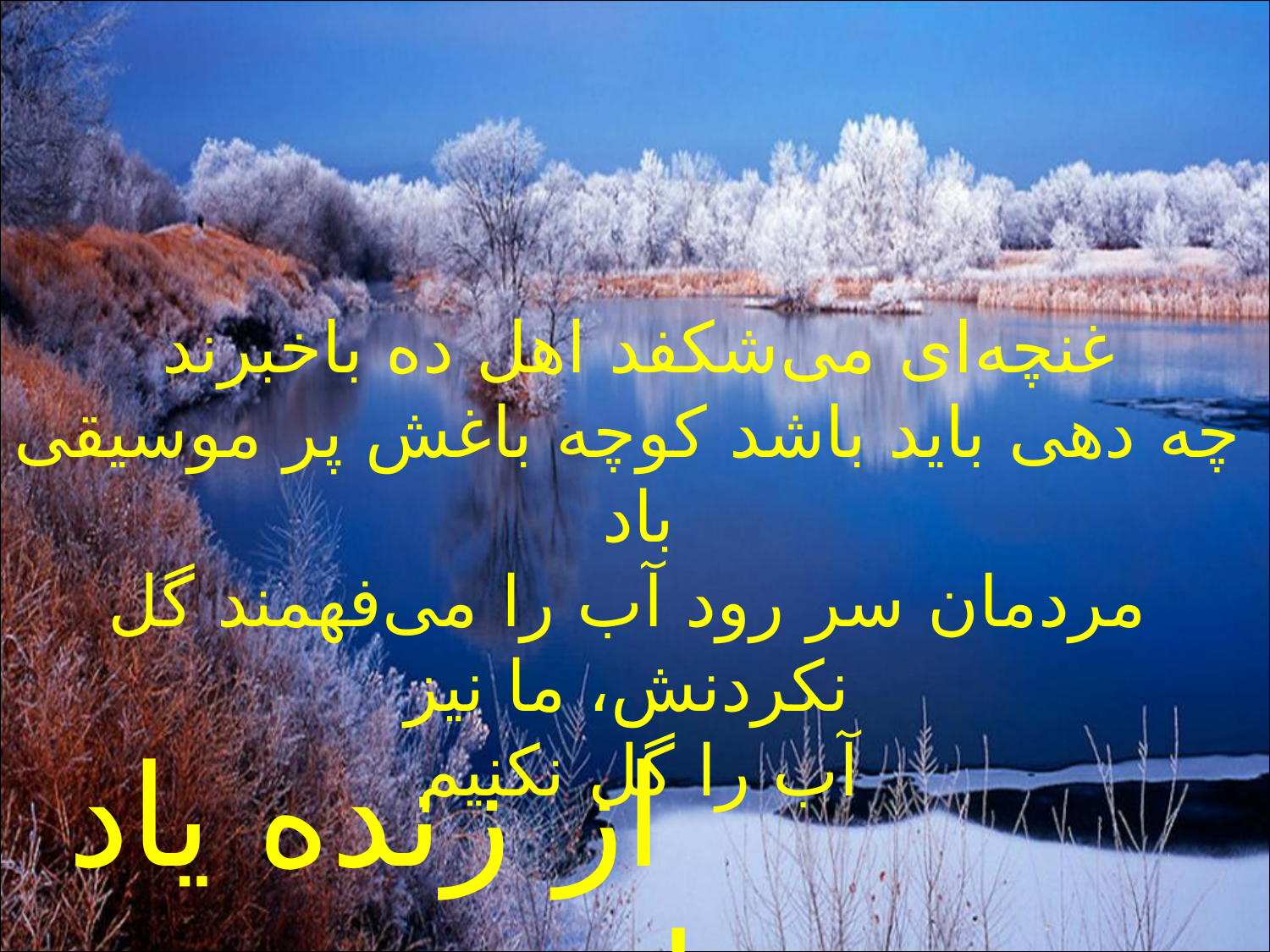

#
غنچه‌ای می‌شکفد اهل ده باخبرند
چه دهی باید باشد کوچه باغش پر موسیقی باد
مردمان سر رود آب را می‌فهمند گل نکردنش، ما نیز
آب را گل نکنیم
از زنده یاد سهراب سپهری